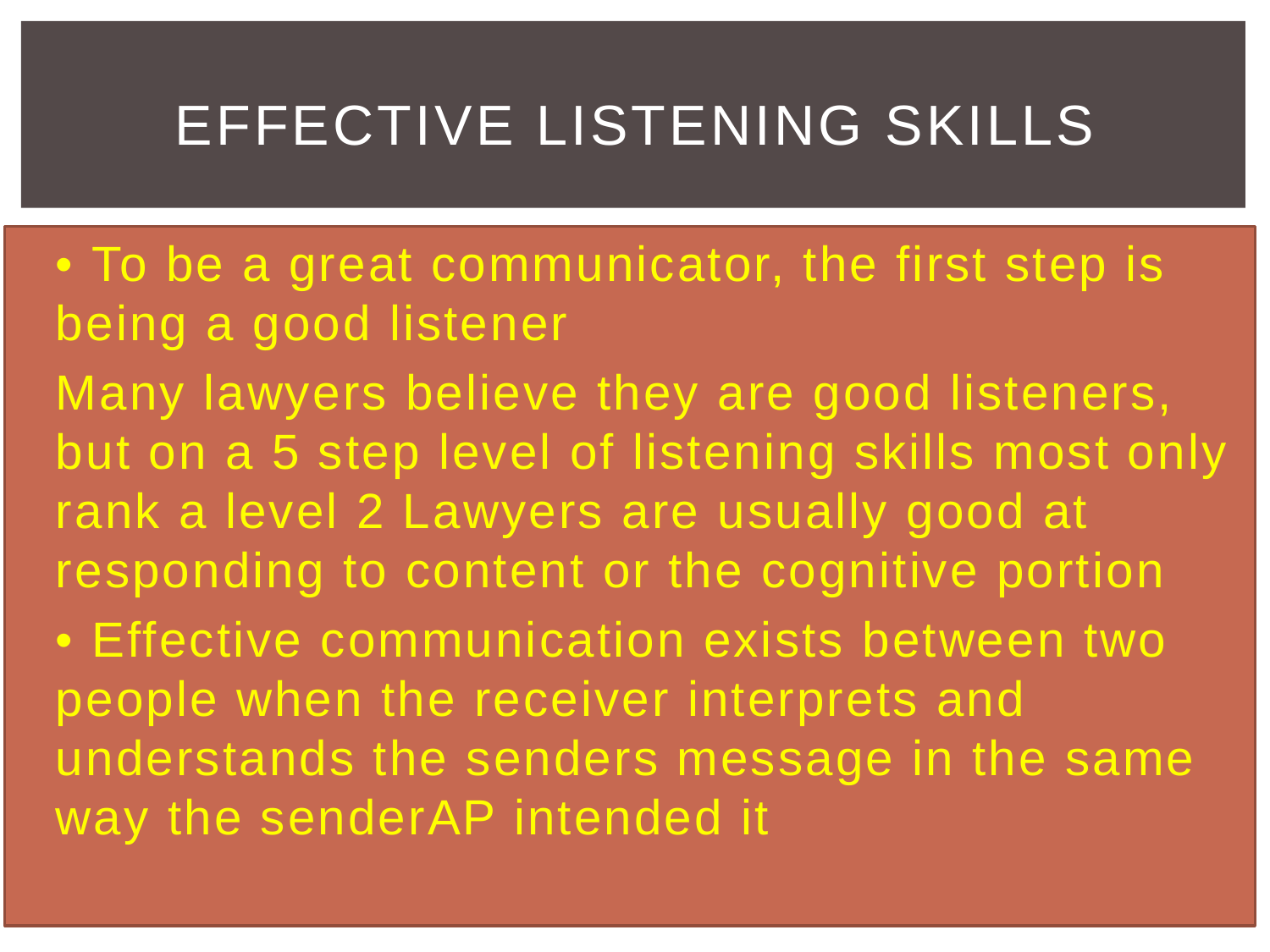

# Effective Listening Skills
• To be a great communicator, the first step is being a good listener
Many lawyers believe they are good listeners, but on a 5 step level of listening skills most only rank a level 2 Lawyers are usually good at responding to content or the cognitive portion
• Effective communication exists between two people when the receiver interprets and understands the senders message in the same way the senderAP intended it